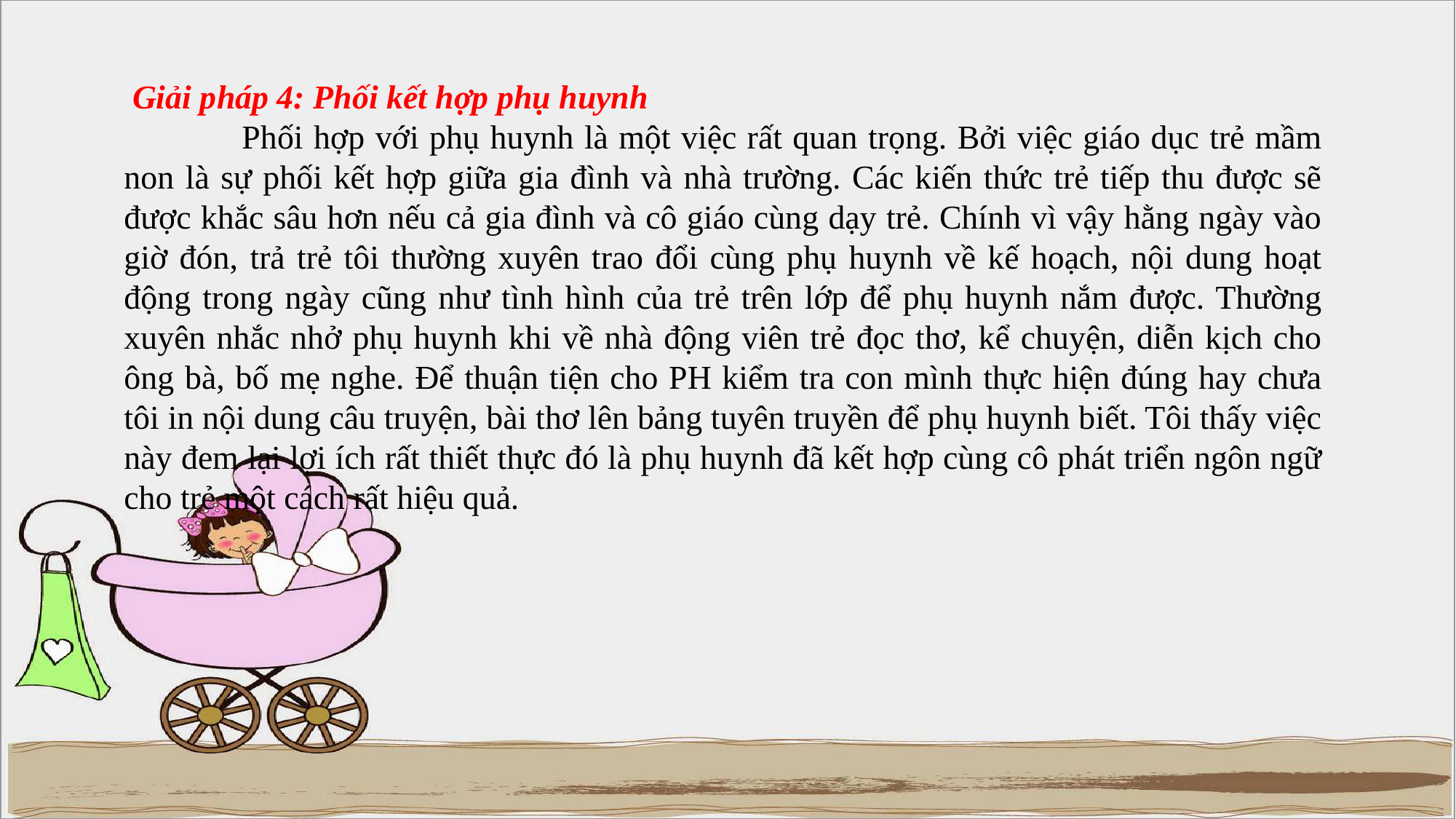

Giải pháp 4: Phối kết hợp phụ huynh
    	Phối hợp với phụ huynh là một việc rất quan trọng. Bởi việc giáo dục trẻ mầm non là sự phối kết hợp giữa gia đình và nhà trường. Các kiến thức trẻ tiếp thu được sẽ được khắc sâu hơn nếu cả gia đình và cô giáo cùng dạy trẻ. Chính vì vậy hằng ngày vào giờ đón, trả trẻ tôi thường xuyên trao đổi cùng phụ huynh về kế hoạch, nội dung hoạt động trong ngày cũng như tình hình của trẻ trên lớp để phụ huynh nắm được. Thường xuyên nhắc nhở phụ huynh khi về nhà động viên trẻ đọc thơ, kể chuyện, diễn kịch cho ông bà, bố mẹ nghe. Để thuận tiện cho PH kiểm tra con mình thực hiện đúng hay chưa tôi in nội dung câu truyện, bài thơ lên bảng tuyên truyền để phụ huynh biết. Tôi thấy việc này đem lại lợi ích rất thiết thực đó là phụ huynh đã kết hợp cùng cô phát triển ngôn ngữ cho trẻ một cách rất hiệu quả.